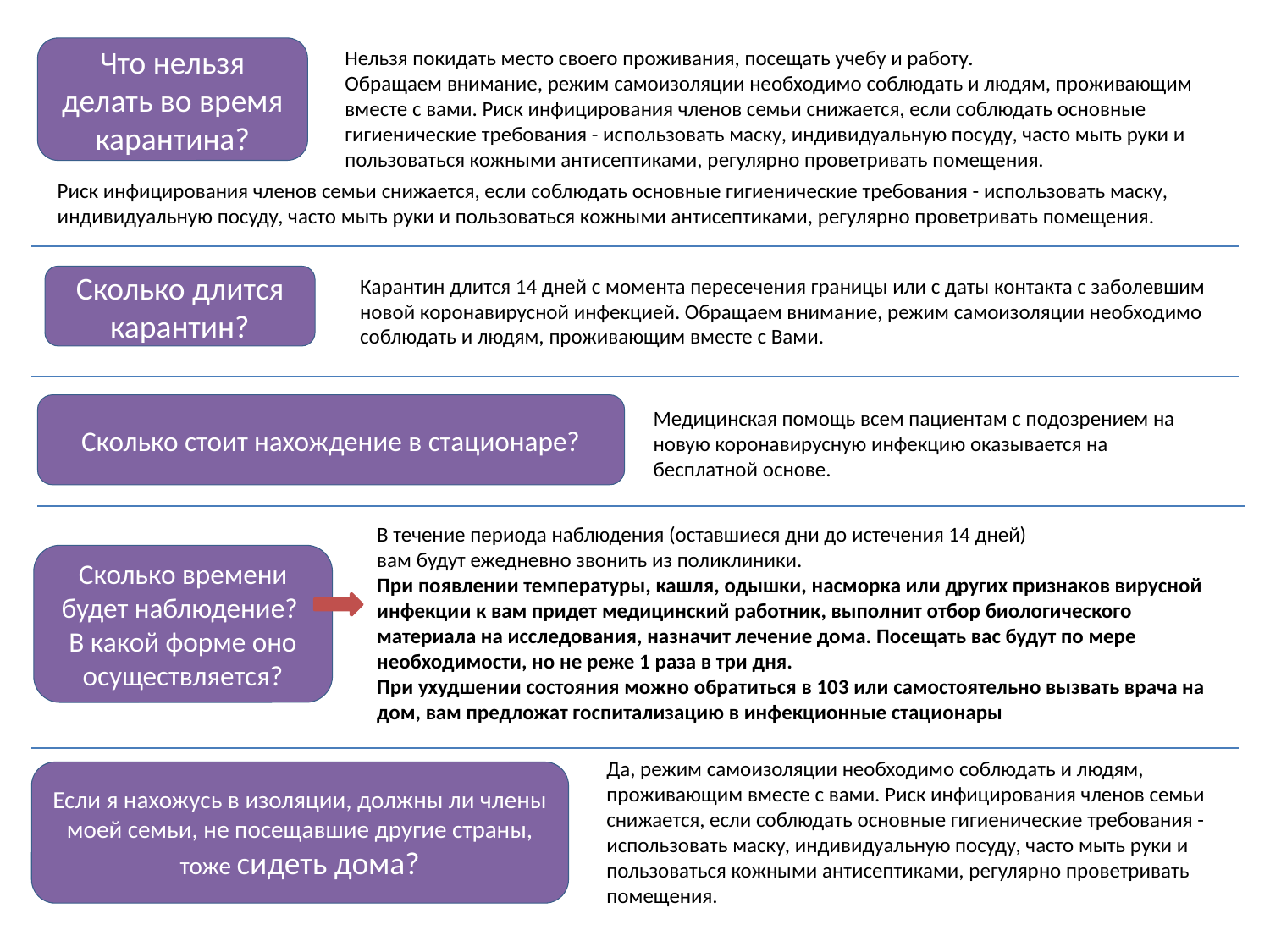

Что нельзя делать во время карантина?
Нельзя покидать место своего проживания, посещать учебу и работу.
Обращаем внимание, режим самоизоляции необходимо соблюдать и людям, проживающим вместе с вами. Риск инфицирования членов семьи снижается, если соблюдать основные гигиенические требования - использовать маску, индивидуальную посуду, часто мыть руки и пользоваться кожными антисептиками, регулярно проветривать помещения.
Риск инфицирования членов семьи снижается, если соблюдать основные гигиенические требования - использовать маску, индивидуальную посуду, часто мыть руки и пользоваться кожными антисептиками, регулярно проветривать помещения.
Сколько длится карантин?
Карантин длится 14 дней с момента пересечения границы или с даты контакта с заболевшим новой коронавирусной инфекцией. Обращаем внимание, режим самоизоляции необходимо соблюдать и людям, проживающим вместе с Вами.
Сколько стоит нахождение в стационаре?
Медицинская помощь всем пациентам с подозрением на новую коронавирусную инфекцию оказывается на бесплатной основе.
В течение периода наблюдения (оставшиеся дни до истечения 14 дней)
вам будут ежедневно звонить из поликлиники.
При появлении температуры, кашля, одышки, насморка или других признаков вирусной инфекции к вам придет медицинский работник, выполнит отбор биологического материала на исследования, назначит лечение дома. Посещать вас будут по мере необходимости, но не реже 1 раза в три дня.
При ухудшении состояния можно обратиться в 103 или самостоятельно вызвать врача на дом, вам предложат госпитализацию в инфекционные стационары
Сколько времени будет наблюдение?
В какой форме оно осуществляется?

Да, режим самоизоляции необходимо соблюдать и людям, проживающим вместе с вами. Риск инфицирования членов семьи снижается, если соблюдать основные гигиенические требования - использовать маску, индивидуальную посуду, часто мыть руки и пользоваться кожными антисептиками, регулярно проветривать помещения.
Если я нахожусь в изоляции, должны ли члены моей семьи, не посещавшие другие страны, тоже сидеть дома?